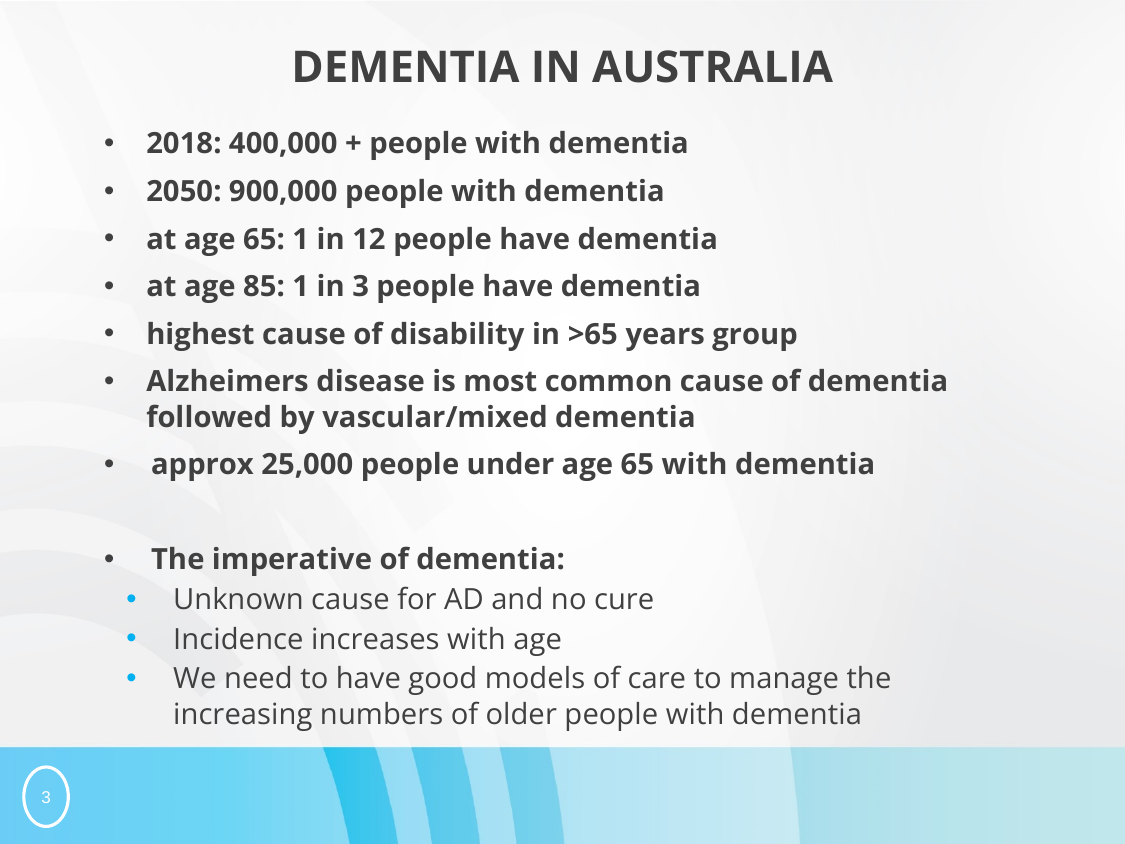

# Dementia in Australia
2018: 400,000 + people with dementia
2050: 900,000 people with dementia
at age 65: 1 in 12 people have dementia
at age 85: 1 in 3 people have dementia
highest cause of disability in >65 years group
Alzheimers disease is most common cause of dementia followed by vascular/mixed dementia
approx 25,000 people under age 65 with dementia

The imperative of dementia:
Unknown cause for AD and no cure
Incidence increases with age
We need to have good models of care to manage the increasing numbers of older people with dementia